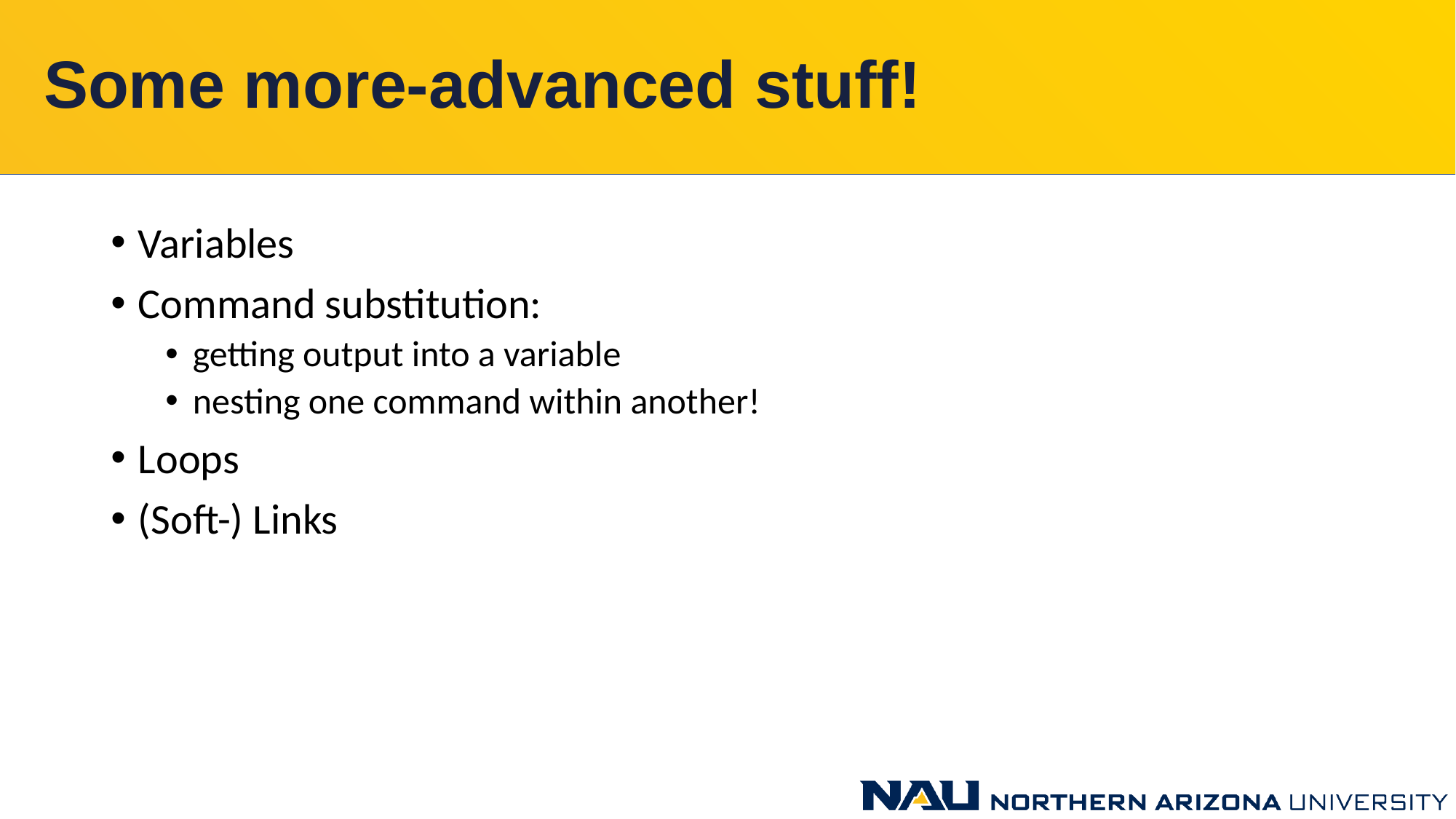

# Some more-advanced stuff!
Variables
Command substitution:
getting output into a variable
nesting one command within another!
Loops
(Soft-) Links